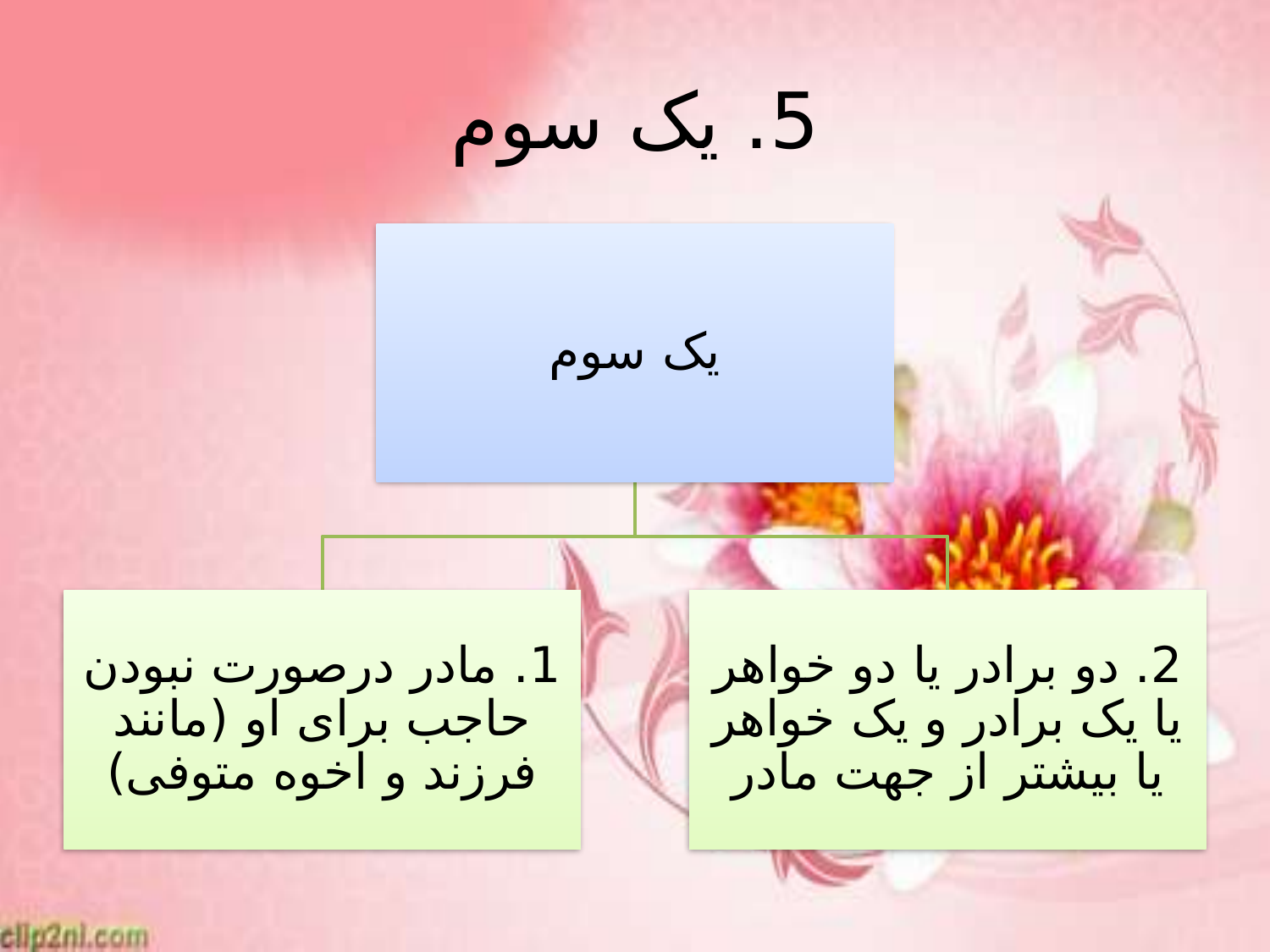

# 5. یک سوم
یک سوم
1. مادر درصورت نبودن حاجب برای او (مانند فرزند و اخوه متوفی)
2. دو برادر یا دو خواهر یا یک برادر و یک خواهر یا بیشتر از جهت مادر